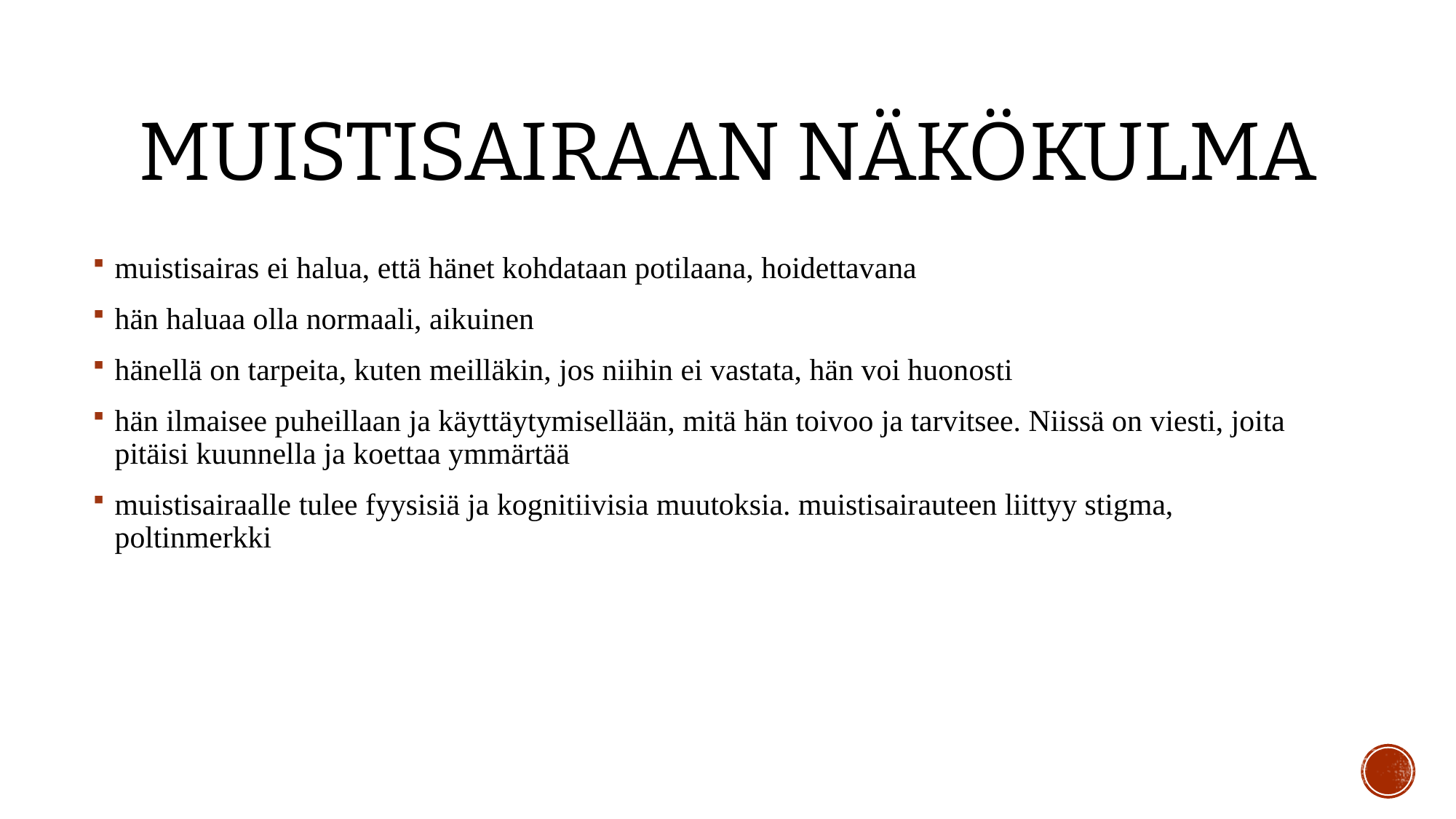

# Muistisairaan näkökulma
muistisairas ei halua, että hänet kohdataan potilaana, hoidettavana
hän haluaa olla normaali, aikuinen
hänellä on tarpeita, kuten meilläkin, jos niihin ei vastata, hän voi huonosti
hän ilmaisee puheillaan ja käyttäytymisellään, mitä hän toivoo ja tarvitsee. Niissä on viesti, joita pitäisi kuunnella ja koettaa ymmärtää
muistisairaalle tulee fyysisiä ja kognitiivisia muutoksia. muistisairauteen liittyy stigma, poltinmerkki